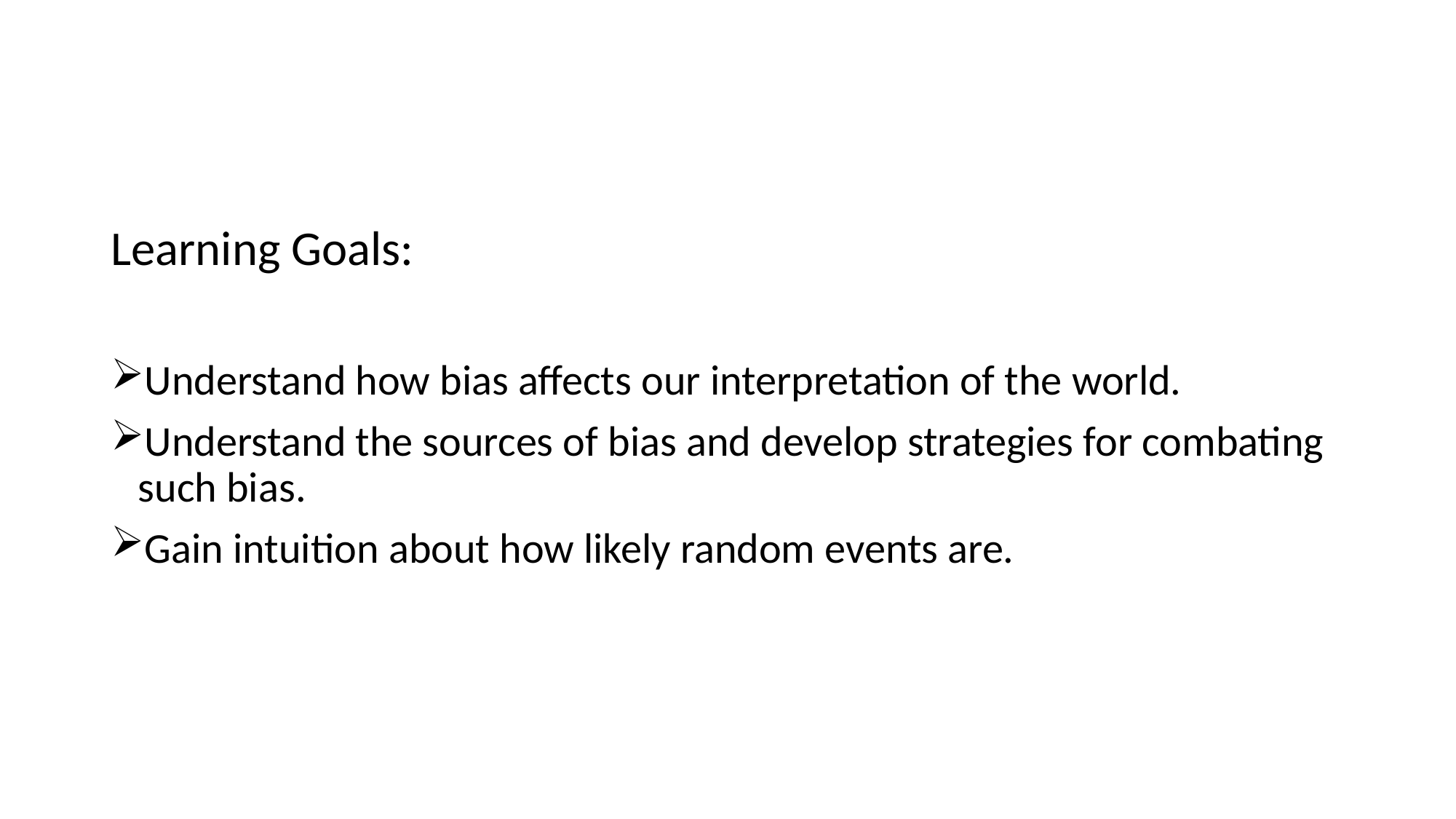

Learning Goals:

Understand how bias affects our interpretation of the world.
Understand the sources of bias and develop strategies for combating such bias.
Gain intuition about how likely random events are.